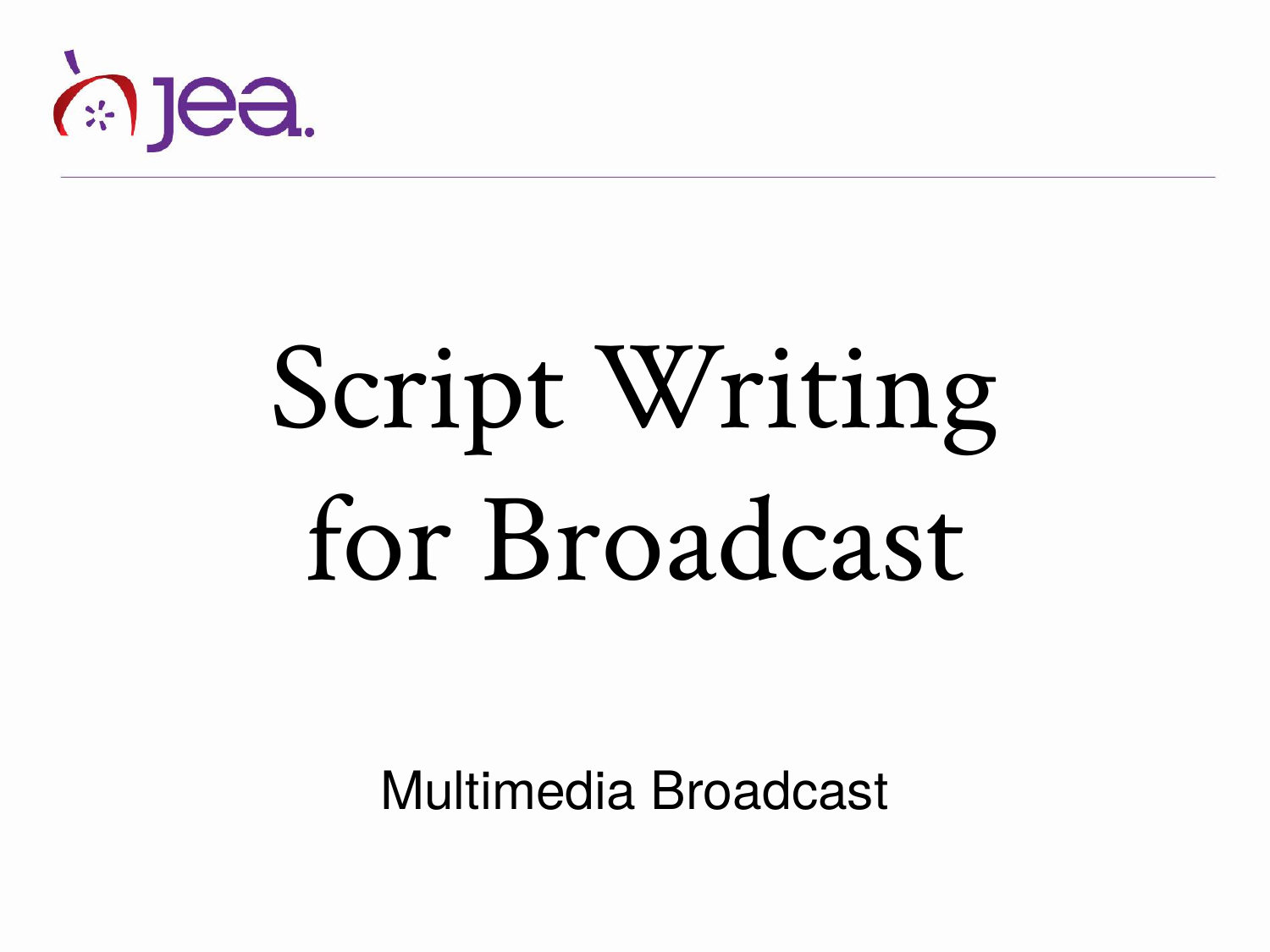

# Script Writing
for Broadcast
Multimedia Broadcast